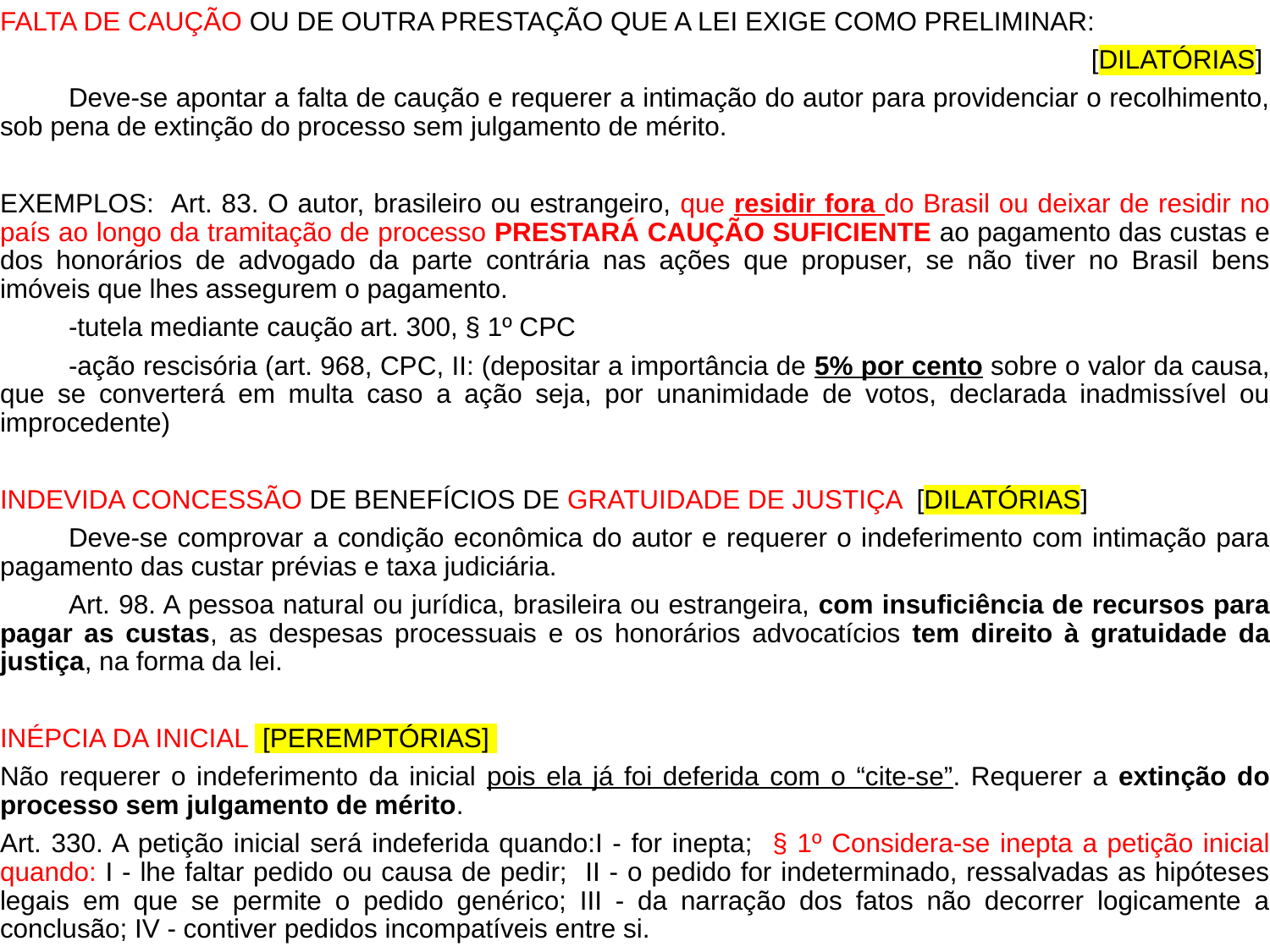

FALTA DE CAUÇÃO OU DE OUTRA PRESTAÇÃO QUE A LEI EXIGE COMO PRELIMINAR:
 [DILATÓRIAS]
	Deve-se apontar a falta de caução e requerer a intimação do autor para providenciar o recolhimento, sob pena de extinção do processo sem julgamento de mérito.

EXEMPLOS:  Art. 83. O autor, brasileiro ou estrangeiro, que residir fora do Brasil ou deixar de residir no país ao longo da tramitação de processo PRESTARÁ CAUÇÃO SUFICIENTE ao pagamento das custas e dos honorários de advogado da parte contrária nas ações que propuser, se não tiver no Brasil bens imóveis que lhes assegurem o pagamento.
	-tutela mediante caução art. 300, § 1º CPC
	-ação rescisória (art. 968, CPC, II: (depositar a importância de 5% por cento sobre o valor da causa, que se converterá em multa caso a ação seja, por unanimidade de votos, declarada inadmissível ou improcedente)

INDEVIDA CONCESSÃO DE BENEFÍCIOS DE GRATUIDADE DE JUSTIÇA  [DILATÓRIAS]
	Deve-se comprovar a condição econômica do autor e requerer o indeferimento com intimação para pagamento das custar prévias e taxa judiciária.
	Art. 98. A pessoa natural ou jurídica, brasileira ou estrangeira, com insuficiência de recursos para pagar as custas, as despesas processuais e os honorários advocatícios tem direito à gratuidade da justiça, na forma da lei.

INÉPCIA DA INICIAL  [PEREMPTÓRIAS]
Não requerer o indeferimento da inicial pois ela já foi deferida com o “cite-se”. Requerer a extinção do processo sem julgamento de mérito.
Art. 330. A petição inicial será indeferida quando:I - for inepta;  § 1º Considera-se inepta a petição inicial quando: I - lhe faltar pedido ou causa de pedir;  II - o pedido for indeterminado, ressalvadas as hipóteses legais em que se permite o pedido genérico; III - da narração dos fatos não decorrer logicamente a conclusão; IV - contiver pedidos incompatíveis entre si.